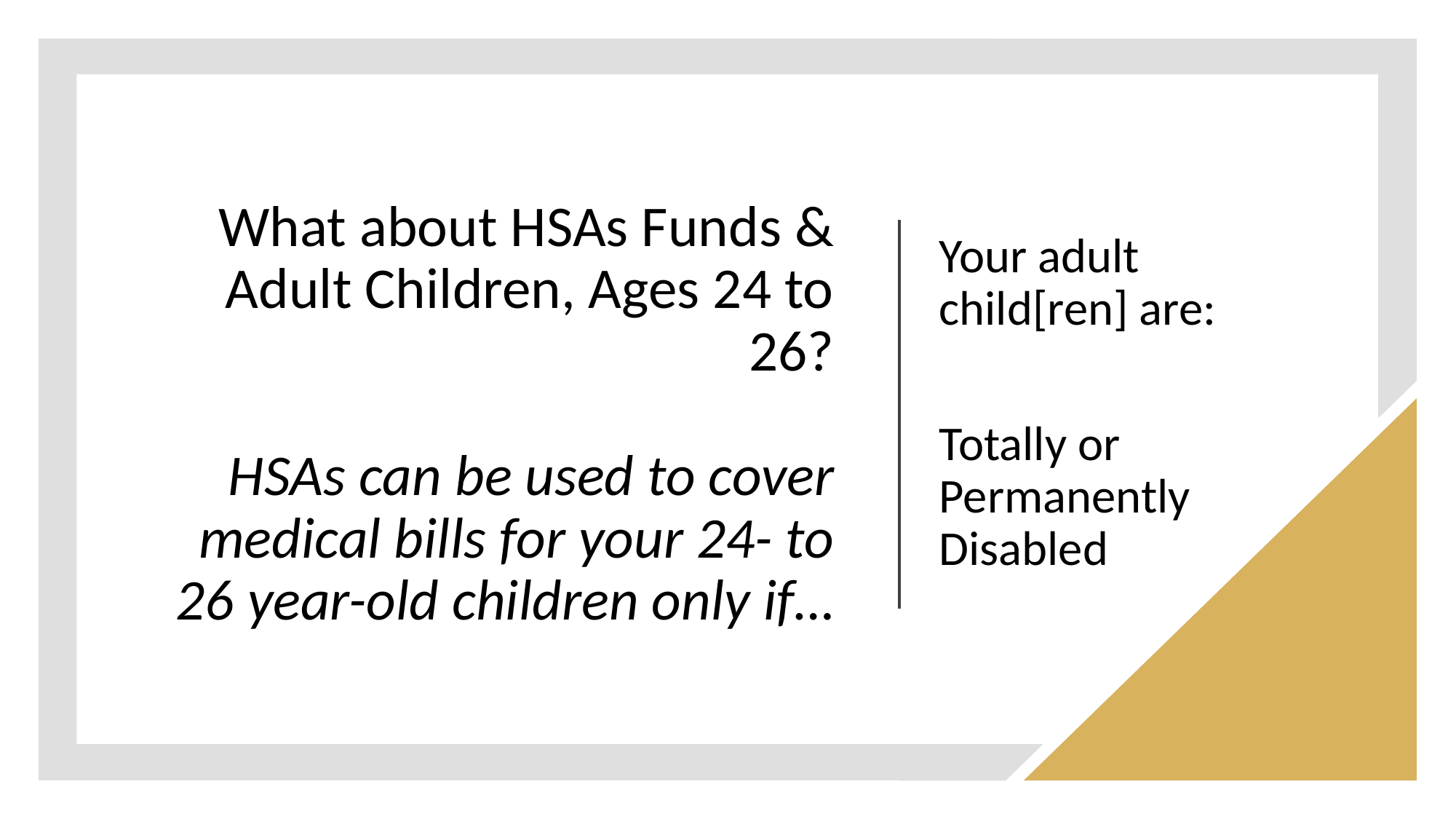

# What about HSAs Funds & Adult Children, Ages 24 to 26? HSAs can be used to cover medical bills for your 24- to 26 year-old children only if…
Your adult child[ren] are:

Totally or Permanently Disabled